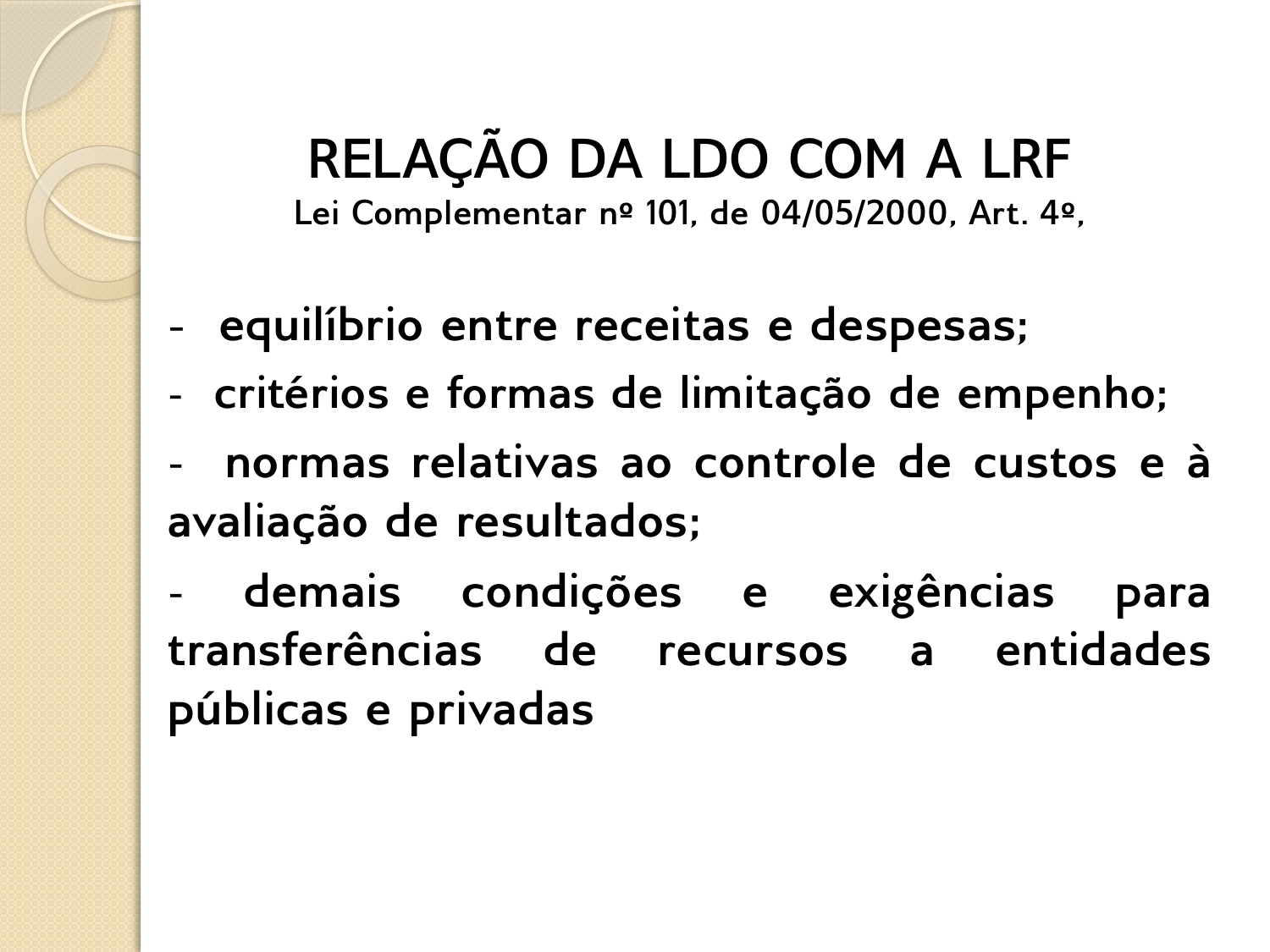

RELAÇÃO DA LDO COM A LRF
Lei Complementar nº 101, de 04/05/2000, Art. 4º,

-  equilíbrio entre receitas e despesas;
-  critérios e formas de limitação de empenho;
-  normas relativas ao controle de custos e à avaliação de resultados;
- demais condições e exigências para transferências de recursos a entidades públicas e privadas